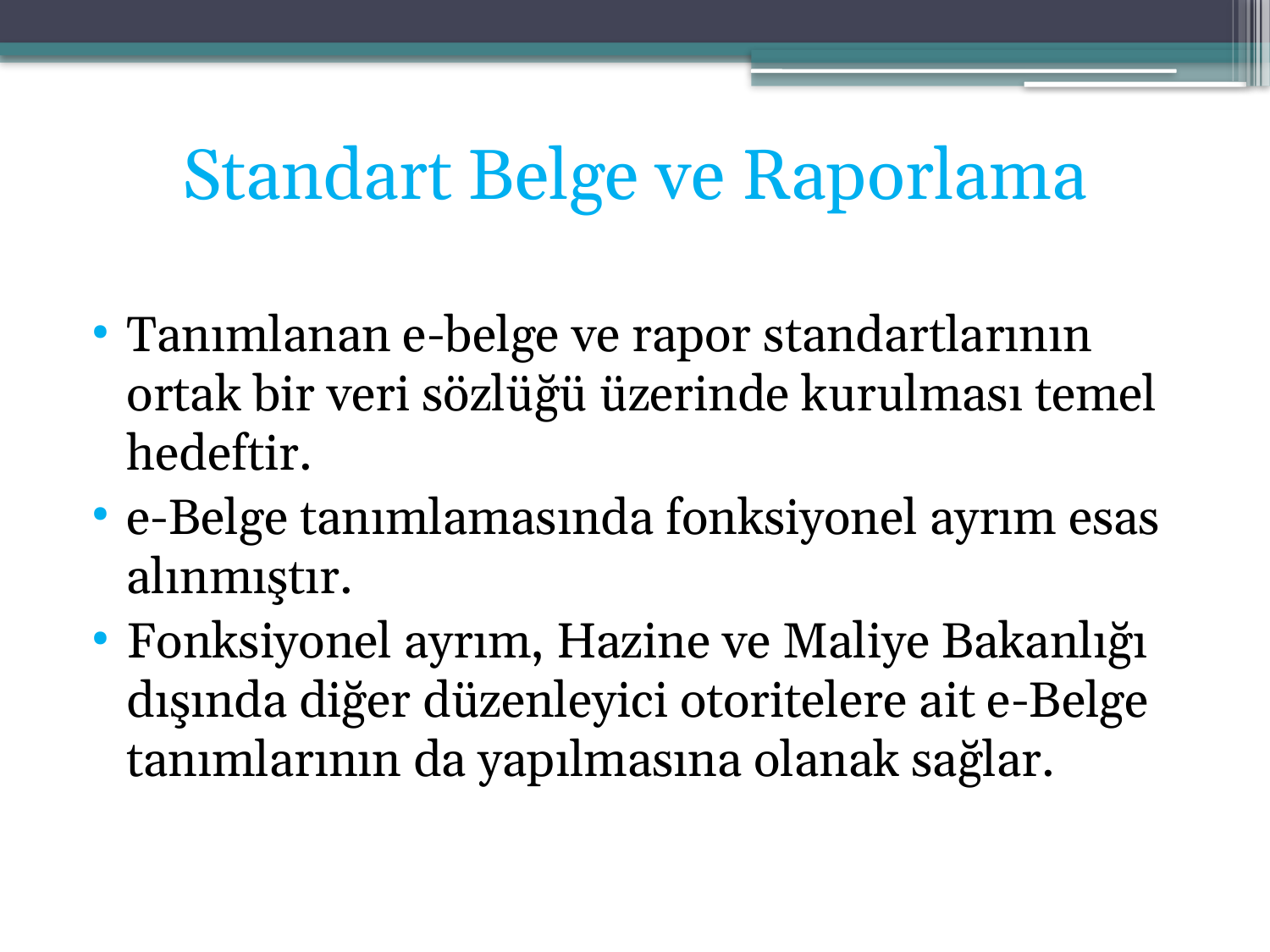

# Standart Belge ve Raporlama
Tanımlanan e-belge ve rapor standartlarının ortak bir veri sözlüğü üzerinde kurulması temel hedeftir.
e-Belge tanımlamasında fonksiyonel ayrım esas alınmıştır.
Fonksiyonel ayrım, Hazine ve Maliye Bakanlığı dışında diğer düzenleyici otoritelere ait e-Belge tanımlarının da yapılmasına olanak sağlar.